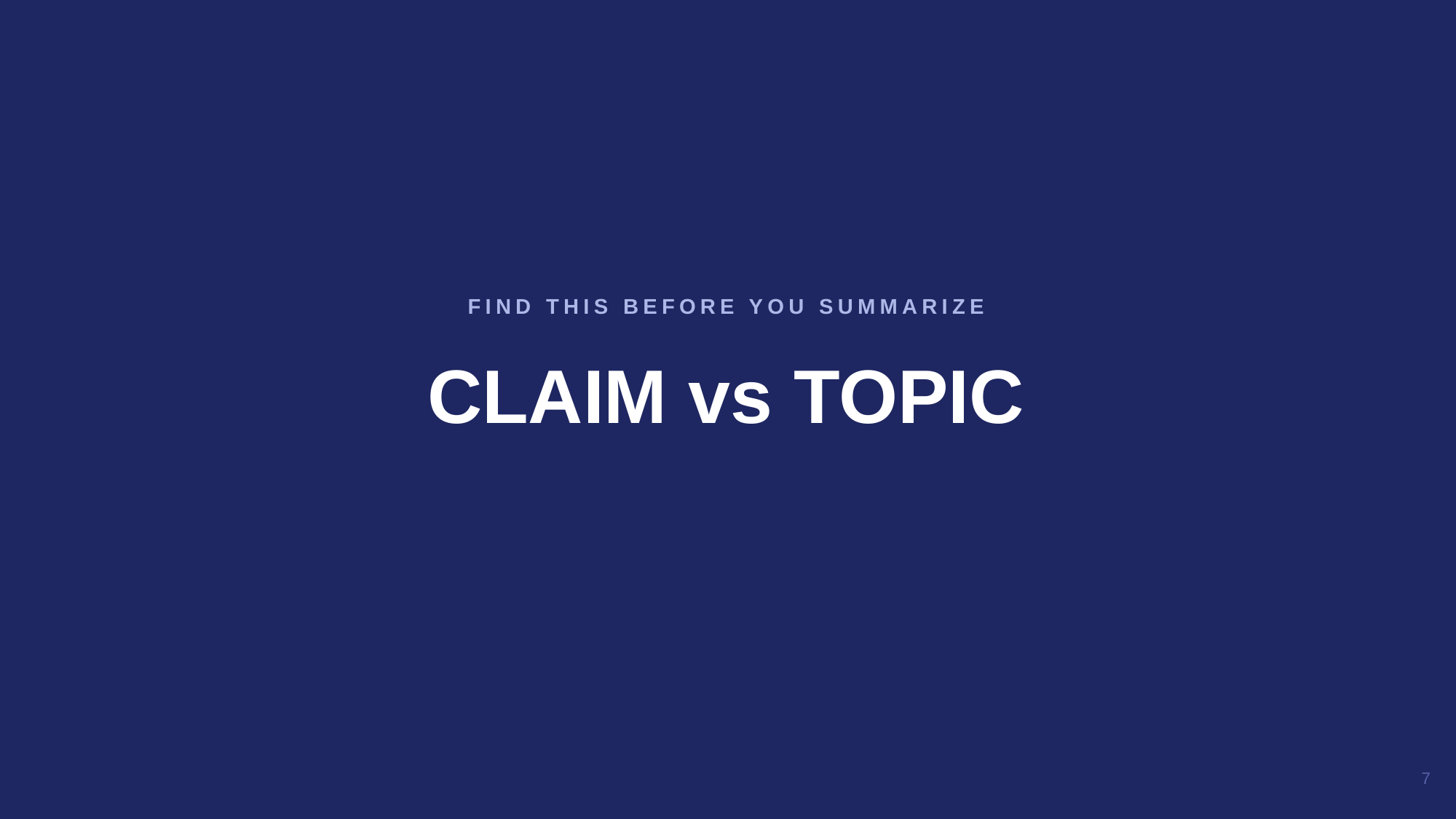

CLAIM vs TOPIC
FIND THIS BEFORE YOU SUMMARIZE
7